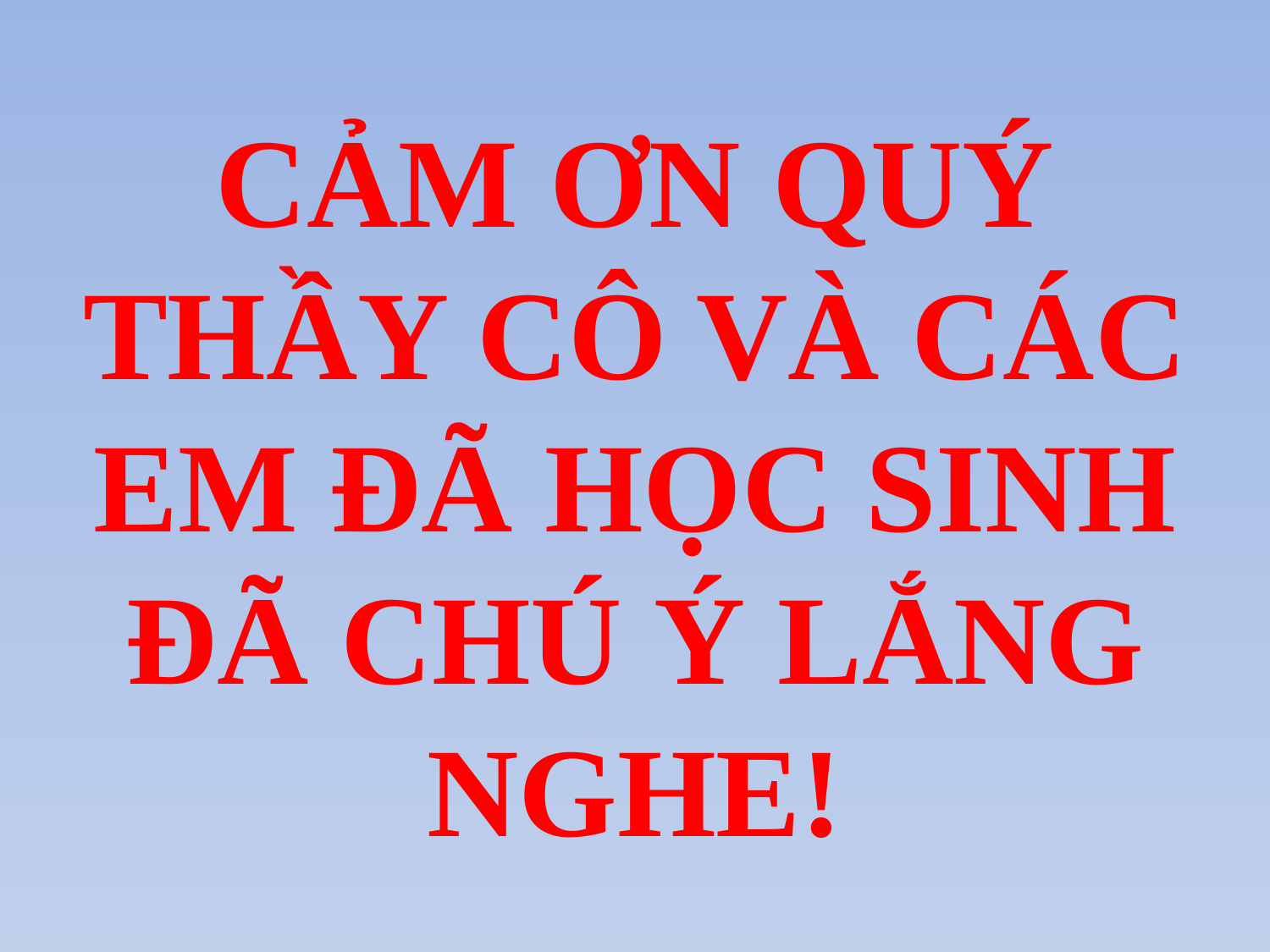

# CẢM ƠN QUÝ THẦY CÔ VÀ CÁC EM ĐÃ HỌC SINH ĐÃ CHÚ Ý LẮNG NGHE!